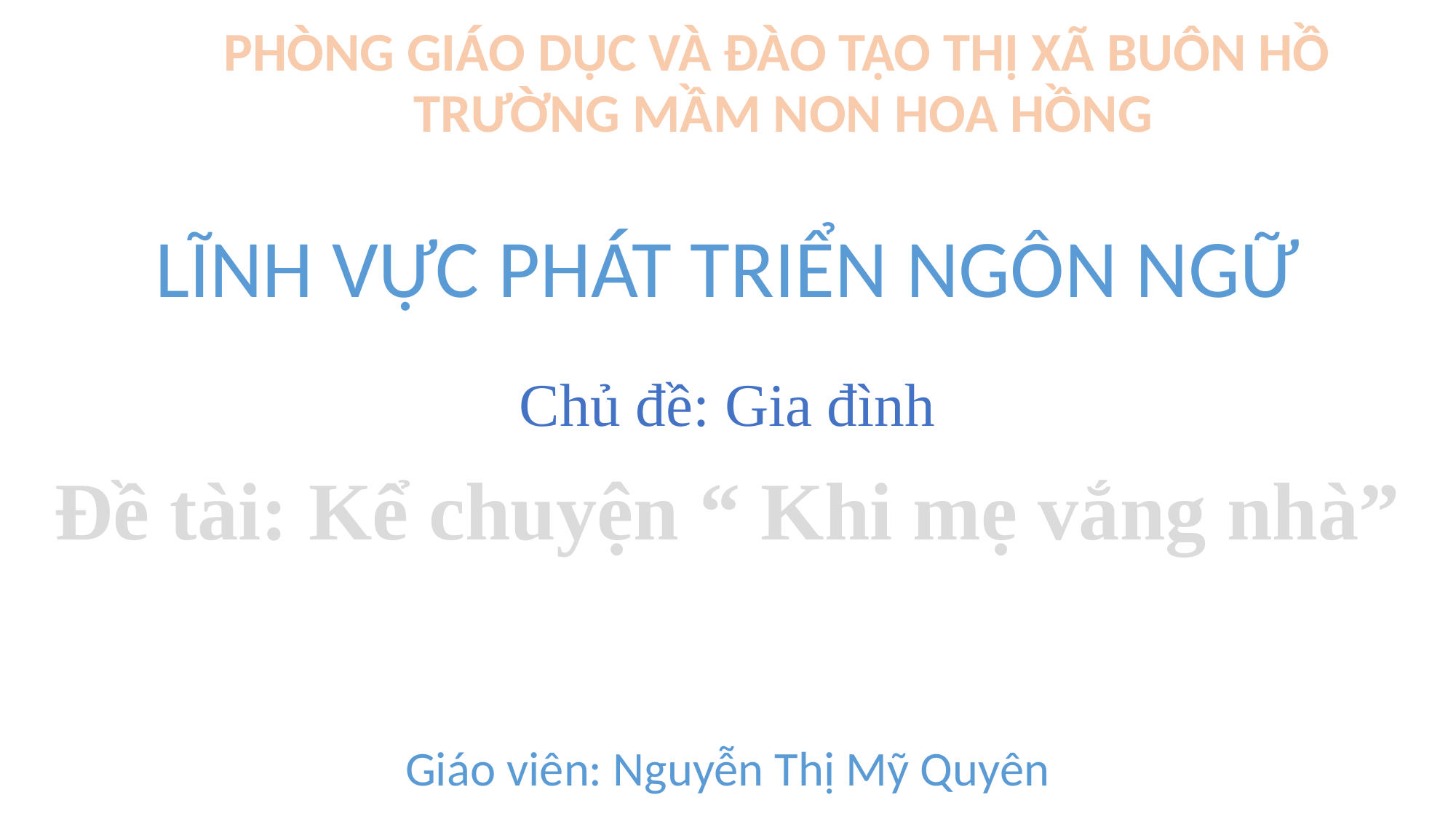

PHÒNG GIÁO DỤC VÀ ĐÀO TẠO THỊ XÃ BUÔN HỒ
TRƯỜNG MẦM NON HOA HỒNG
LĨNH VỰC PHÁT TRIỂN NGÔN NGỮ
Chủ đề: Gia đình
Đề tài: Kể chuyện “ Khi mẹ vắng nhà”
Giáo viên: Nguyễn Thị Mỹ Quyên